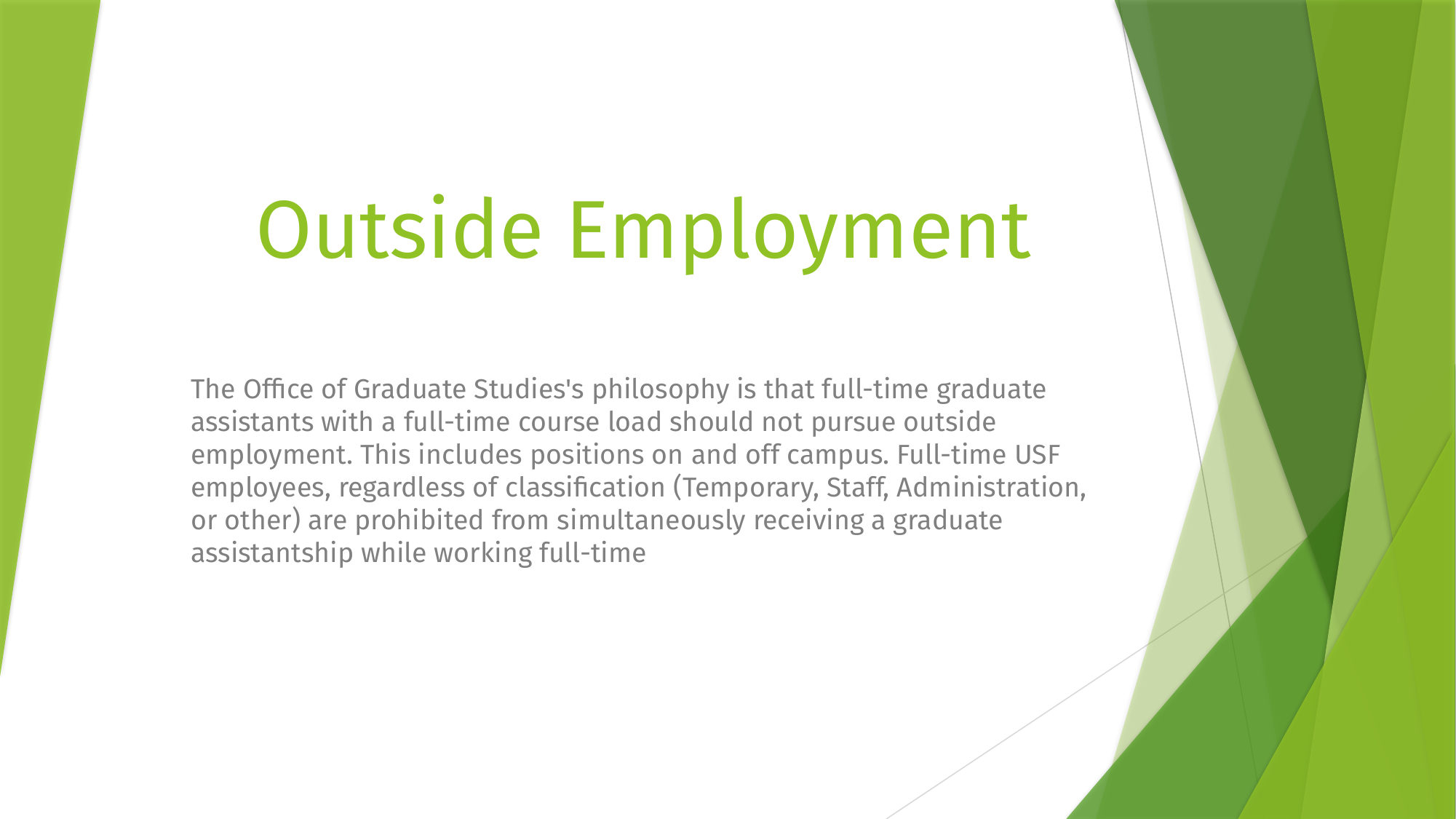

# Outside Employment
The Office of Graduate Studies's philosophy is that full-time graduate assistants with a full-time course load should not pursue outside employment. This includes positions on and off campus. Full-time USF employees, regardless of classification (Temporary, Staff, Administration, or other) are prohibited from simultaneously receiving a graduate assistantship while working full-time